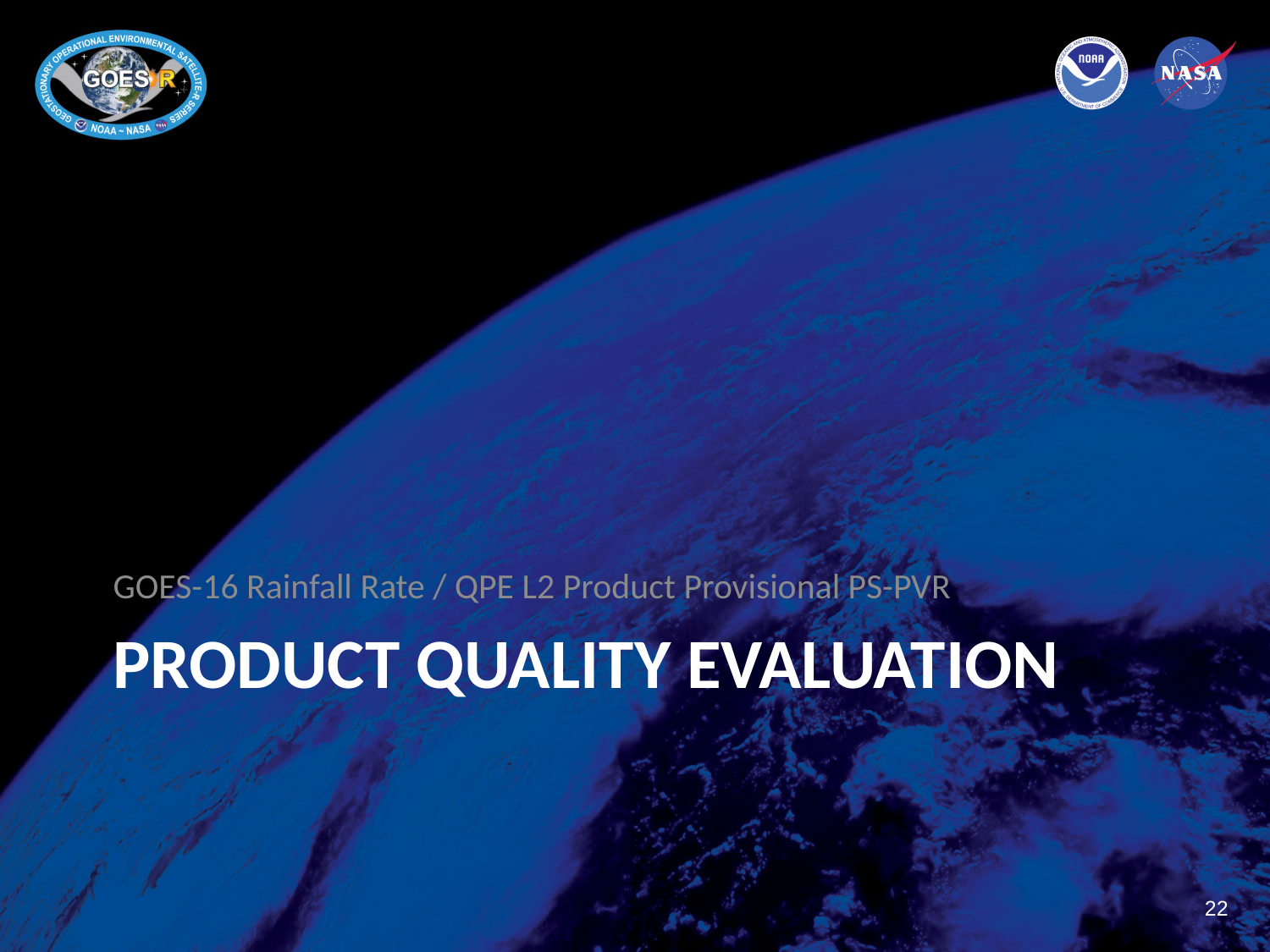

GOES-16 Rainfall Rate / QPE L2 Product Provisional PS-PVR
# Product quality evaluation
22